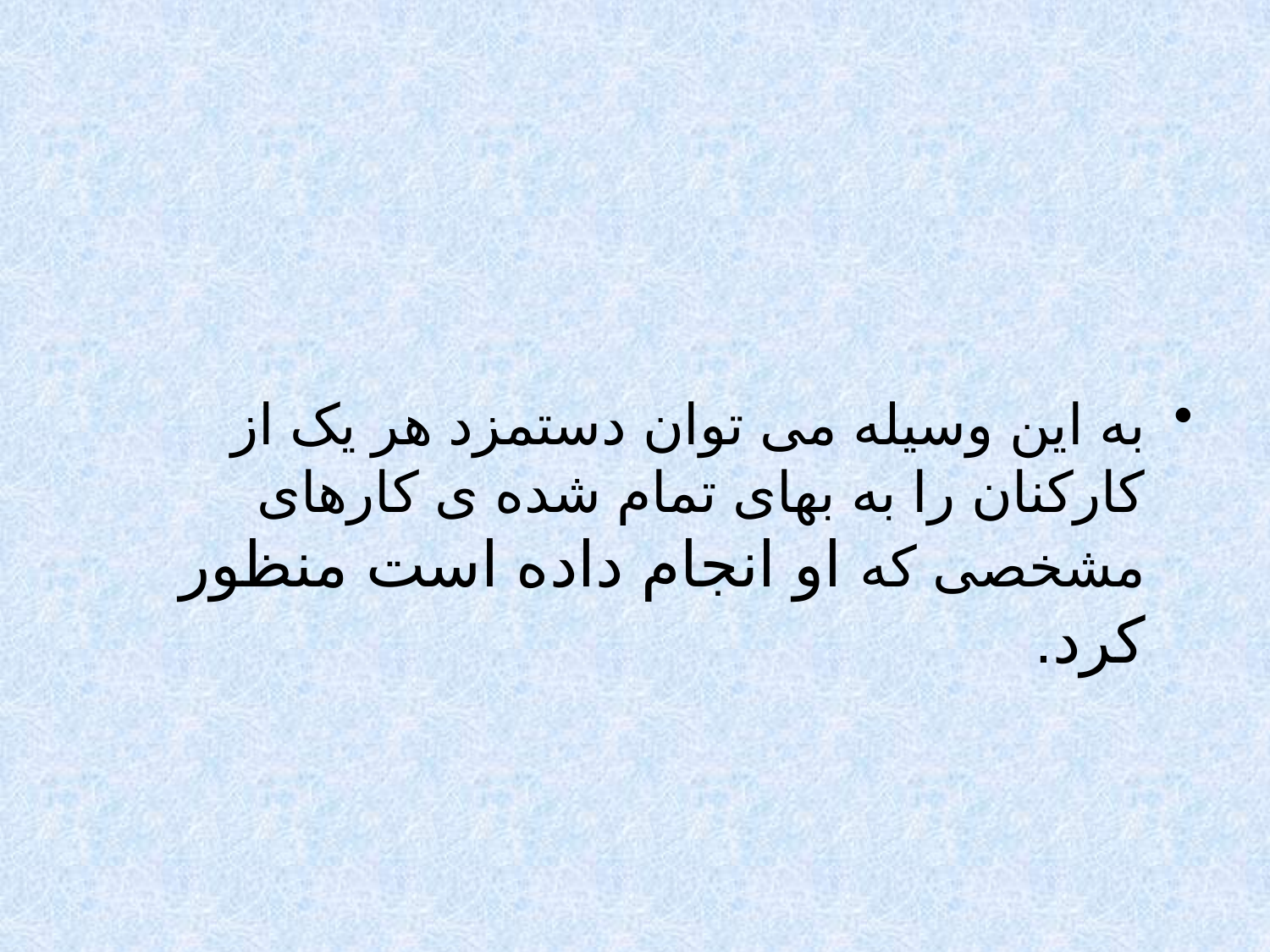

#

به این وسیله می توان دستمزد هر یک از کارکنان را به بهای تمام شده ی کارهای مشخصی که او انجام داده است منظور کرد.